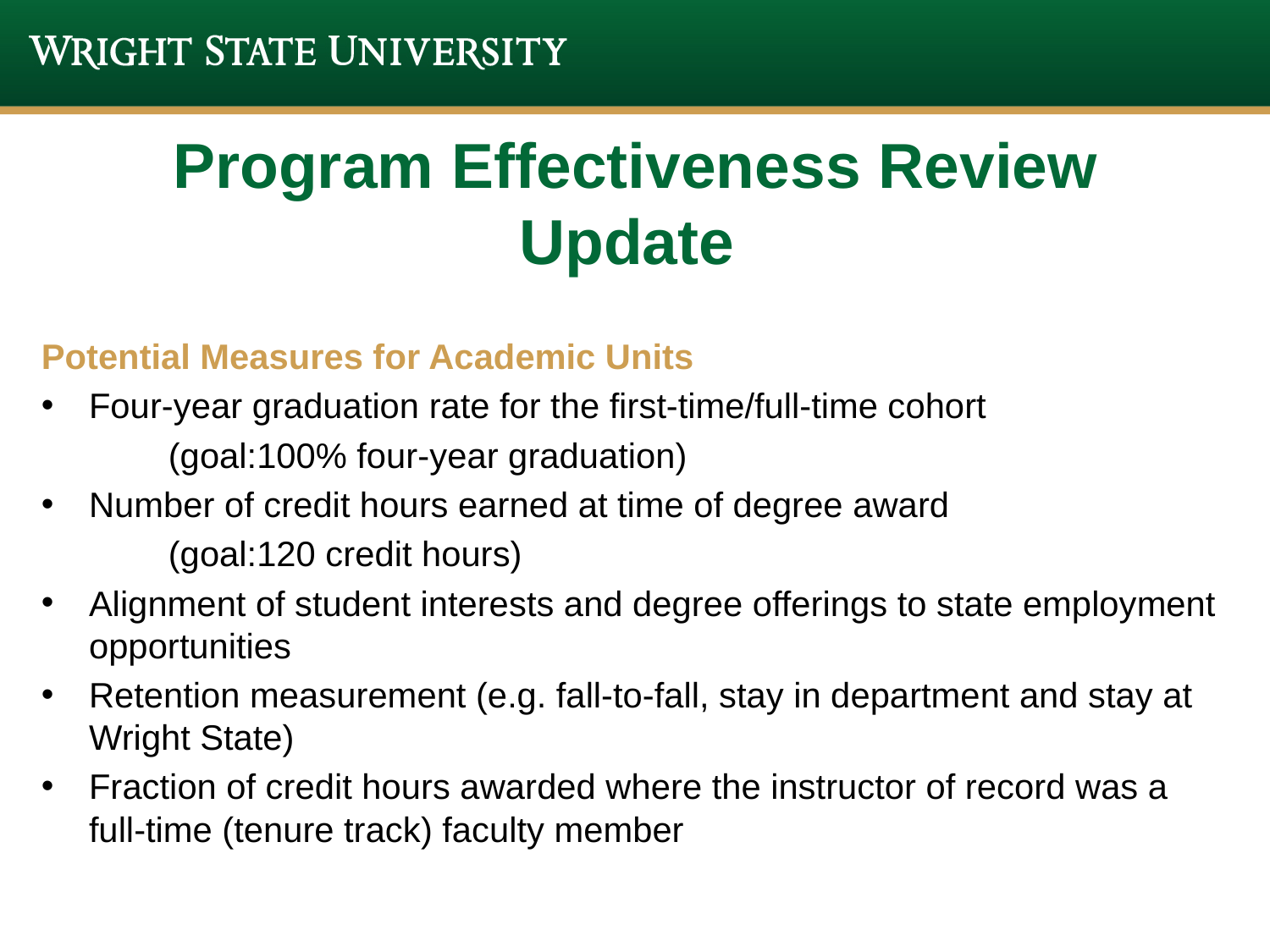

# Program Effectiveness Review Update
Potential Measures for Academic Units
Four-year graduation rate for the first-time/full-time cohort
	(goal:100% four-year graduation)
Number of credit hours earned at time of degree award
	(goal:120 credit hours)
Alignment of student interests and degree offerings to state employment opportunities
Retention measurement (e.g. fall-to-fall, stay in department and stay at Wright State)
Fraction of credit hours awarded where the instructor of record was a full-time (tenure track) faculty member